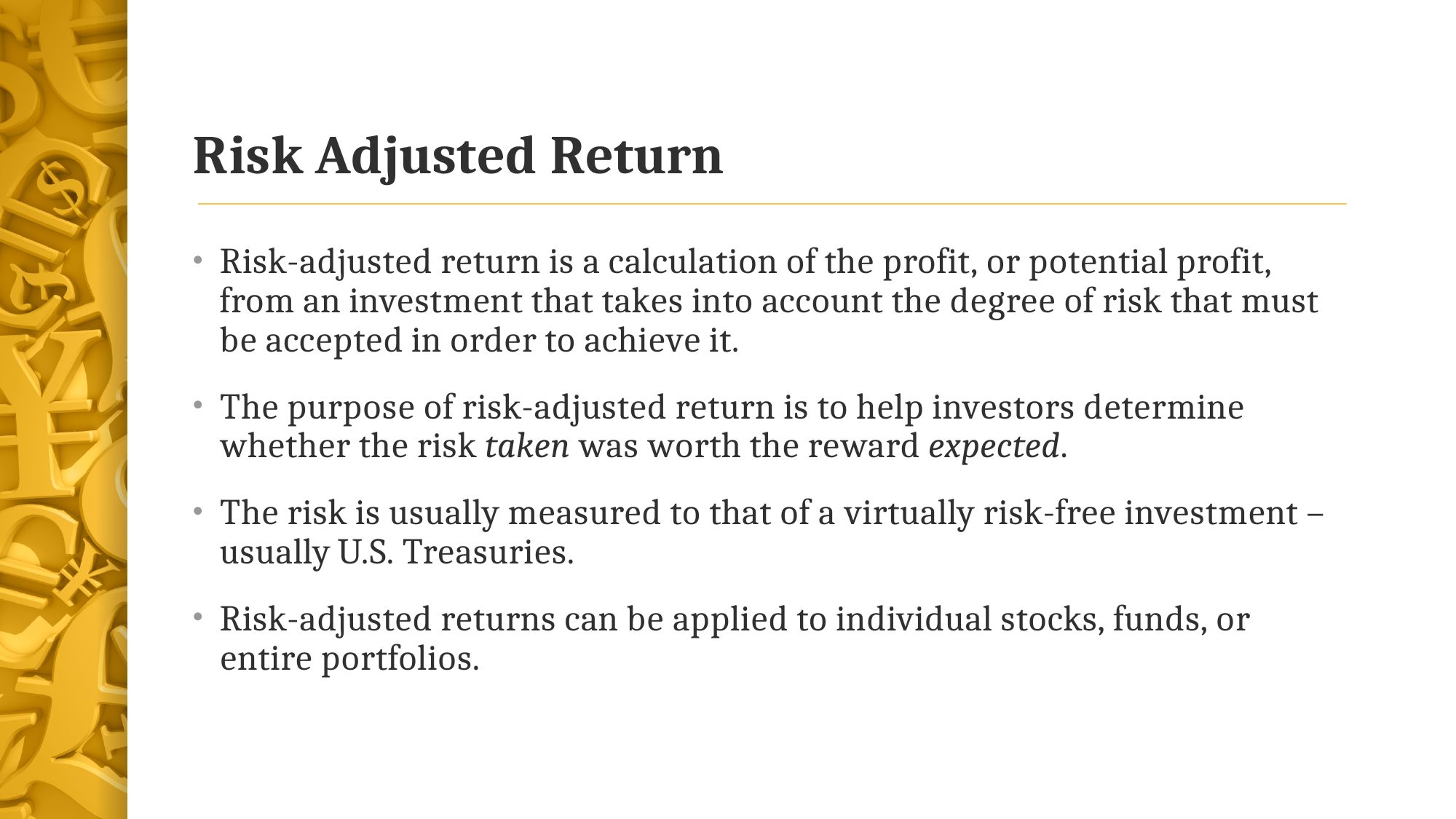

# Risk Adjusted Return
Risk-adjusted return is a calculation of the profit, or potential profit, from an investment that takes into account the degree of risk that must be accepted in order to achieve it.
The purpose of risk-adjusted return is to help investors determine whether the risk taken was worth the reward expected.
The risk is usually measured to that of a virtually risk-free investment – usually U.S. Treasuries.
Risk-adjusted returns can be applied to individual stocks, funds, or entire portfolios.